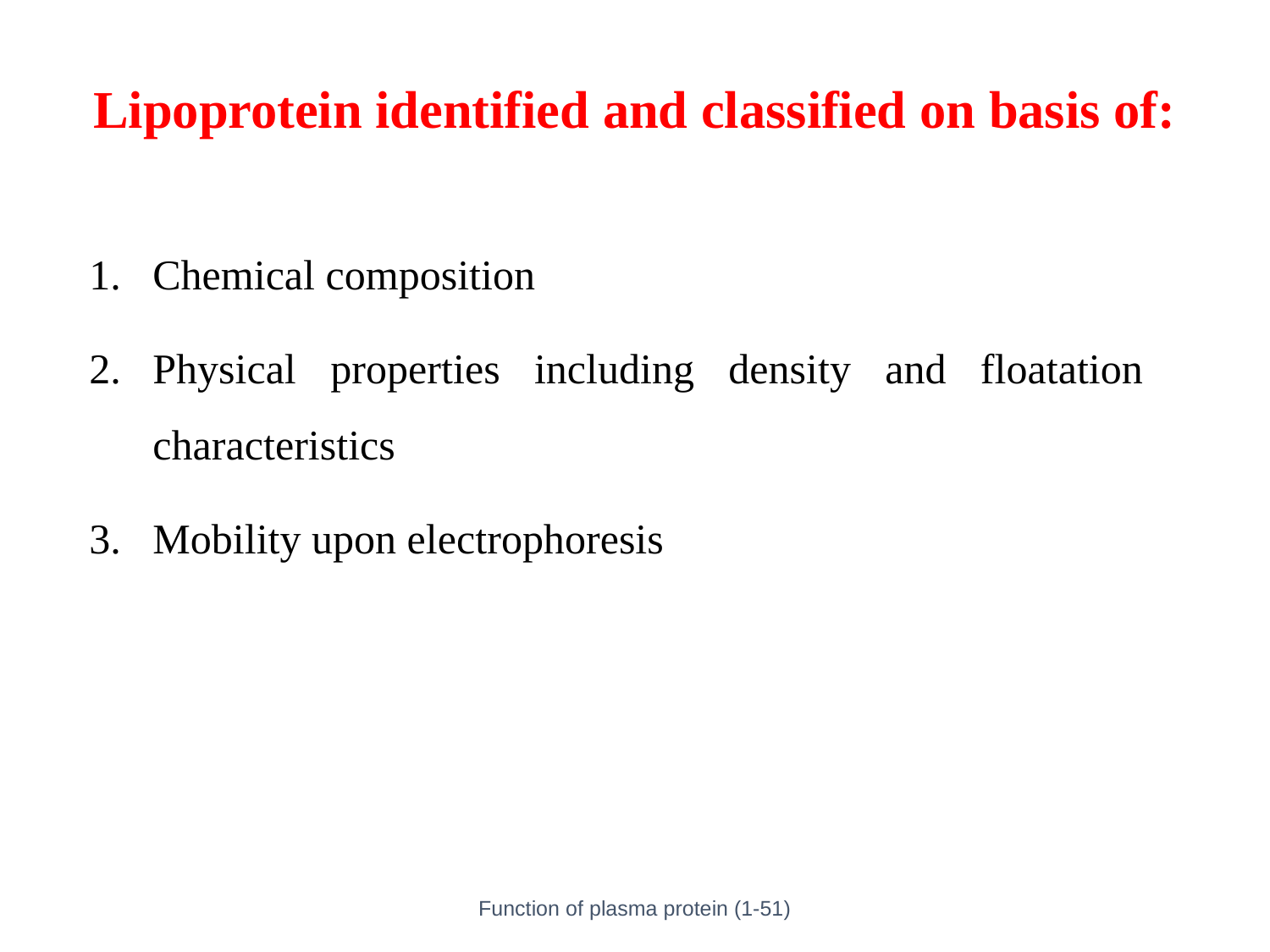

Lipoprotein identified and classified on basis of:
Chemical composition
Physical properties including density and floatation characteristics
Mobility upon electrophoresis
Function of plasma protein (1-51)
48